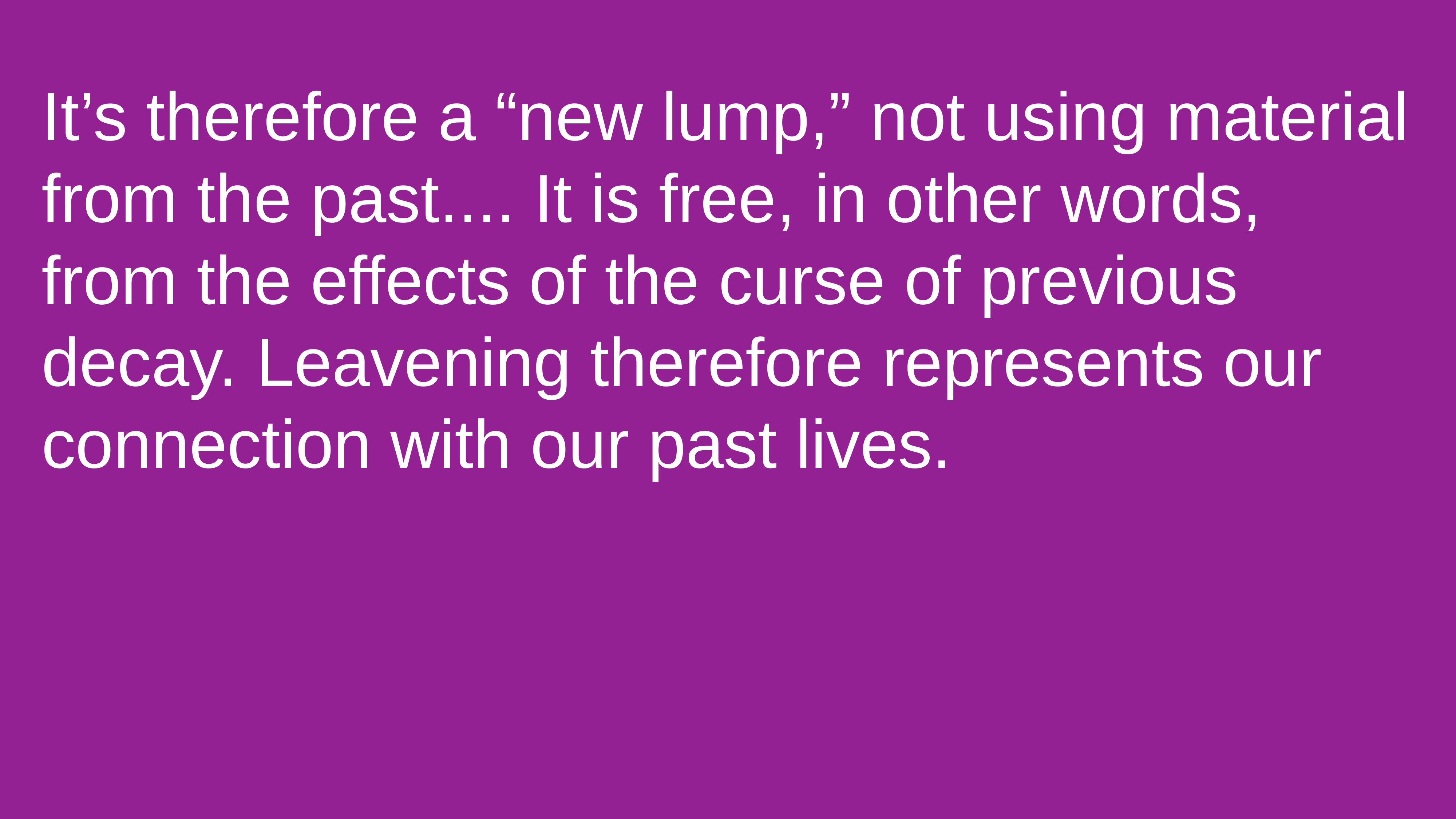

It’s therefore a “new lump,” not using material from the past.... It is free, in other words, from the effects of the curse of previous decay. Leavening therefore represents our connection with our past lives.